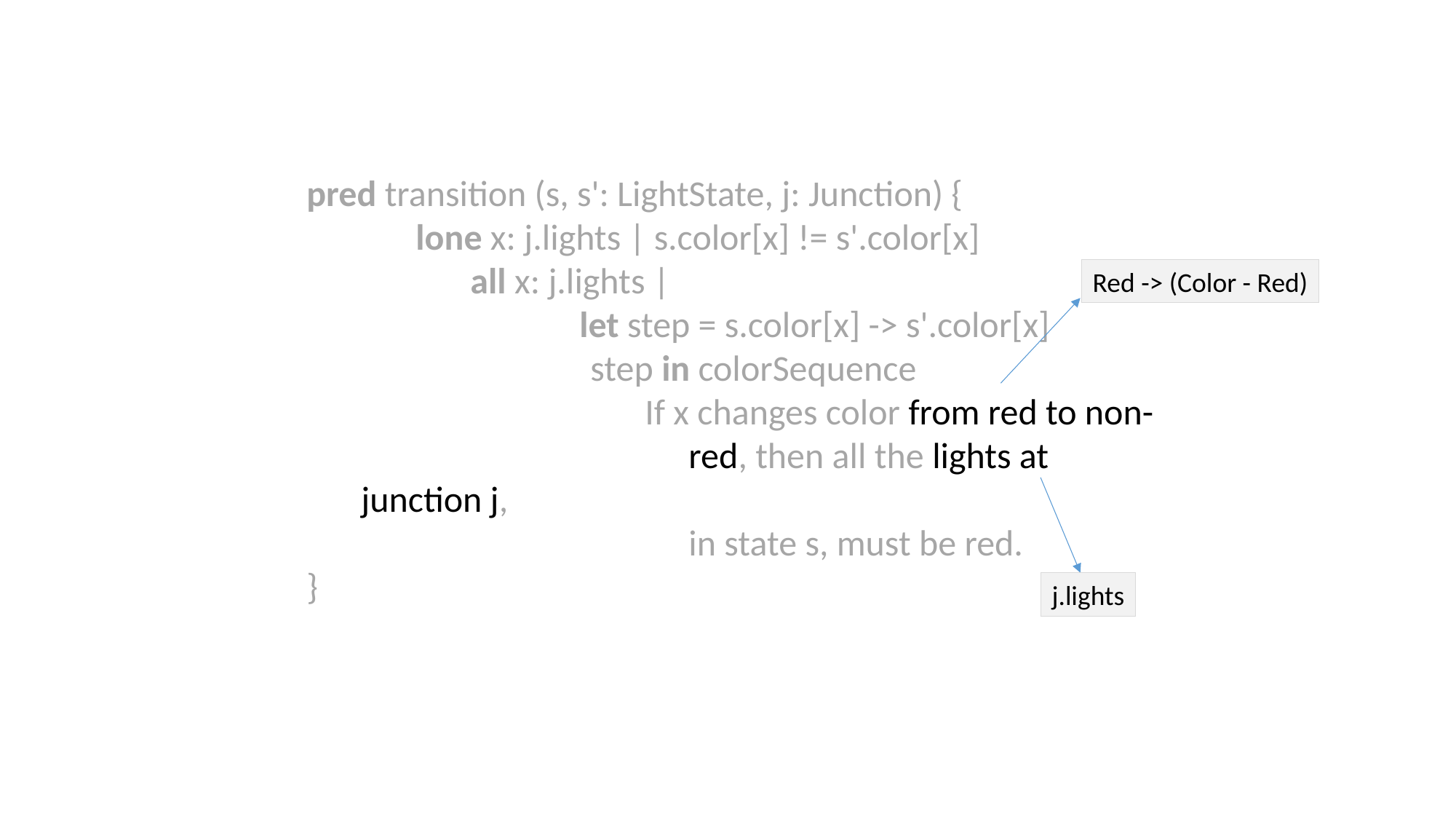

pred transition (s, s': LightState, j: Junction) {
	lone x: j.lights | s.color[x] != s'.color[x]
 	all x: j.lights |
 		let step = s.color[x] -> s'.color[x]
                            step in colorSequence
 		        If x changes color from red to non-
			red, then all the lights at junction j,
			in state s, must be red.
}
Red -> (Color - Red)
j.lights